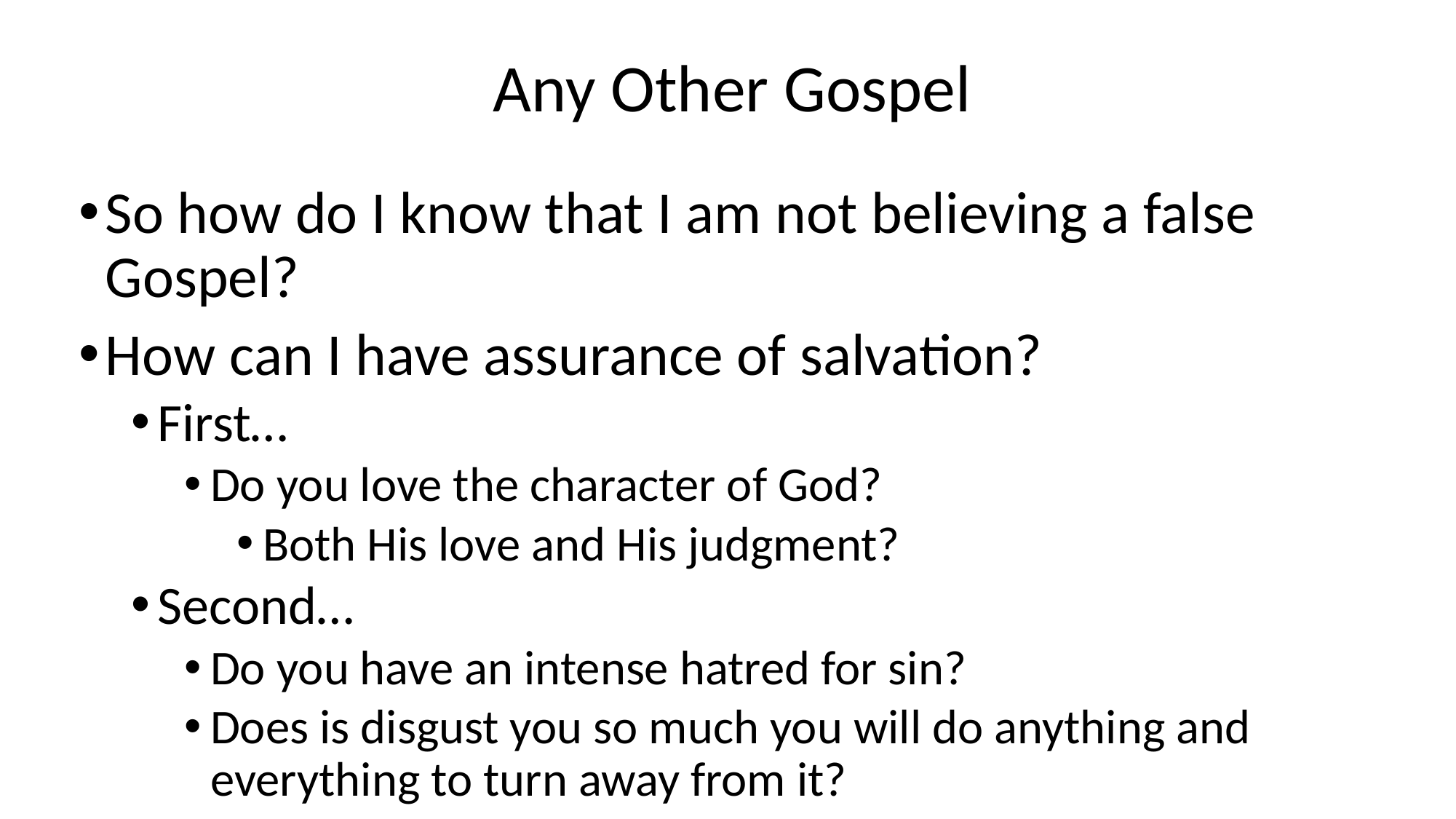

# Any Other Gospel
So how do I know that I am not believing a false Gospel?
How can I have assurance of salvation?
First…
Do you love the character of God?
Both His love and His judgment?
Second…
Do you have an intense hatred for sin?
Does is disgust you so much you will do anything and everything to turn away from it?